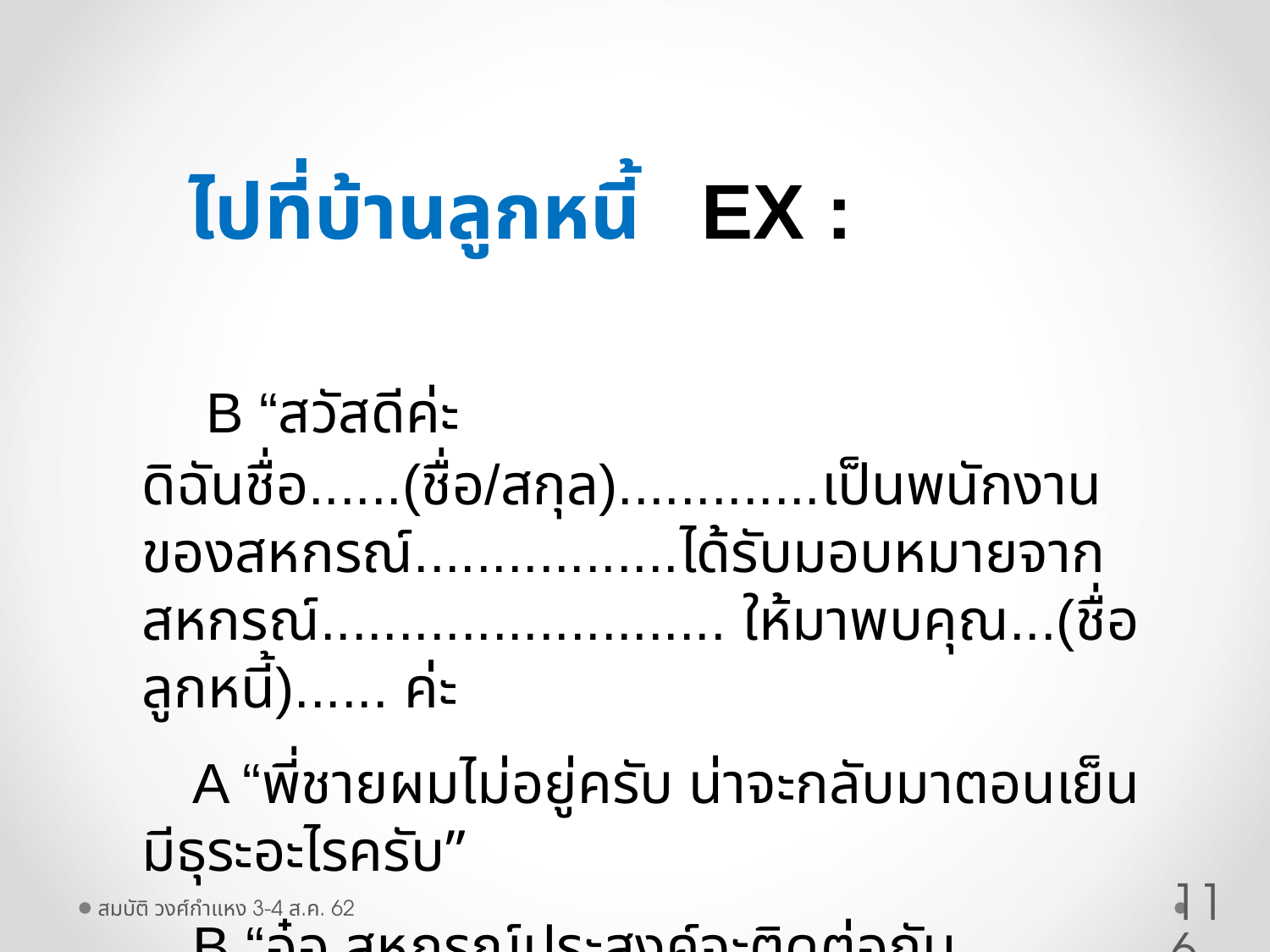

ไปที่บ้านลูกหนี้   EX :                                                                  B “สวัสดีค่ะ ดิฉันชื่อ......(ชื่อ/สกุล).............เป็นพนักงานของสหกรณ์.................ได้รับมอบหมายจากสหกรณ์.......................... ให้มาพบคุณ...(ชื่อลูกหนี้)...... ค่ะ
        A “พี่ชายผมไม่อยู่ครับ น่าจะกลับมาตอนเย็น มีธุระอะไรครับ”
        B “อ๋อ สหกรณ์ประสงค์จะติดต่อกับคุณ........ล/น.................ค่ะ รบกวนขอเบอร์มือถือของคุณ......ล/น.............ด้วยนะคะ”
                             ถูก                   หรือ                     ผิด
                                         (โทษทางปกครอง ปรับไม่เกิน 100,000 บาท)
116
สมบัติ วงศ์กำแหง 3-4 ส.ค. 62